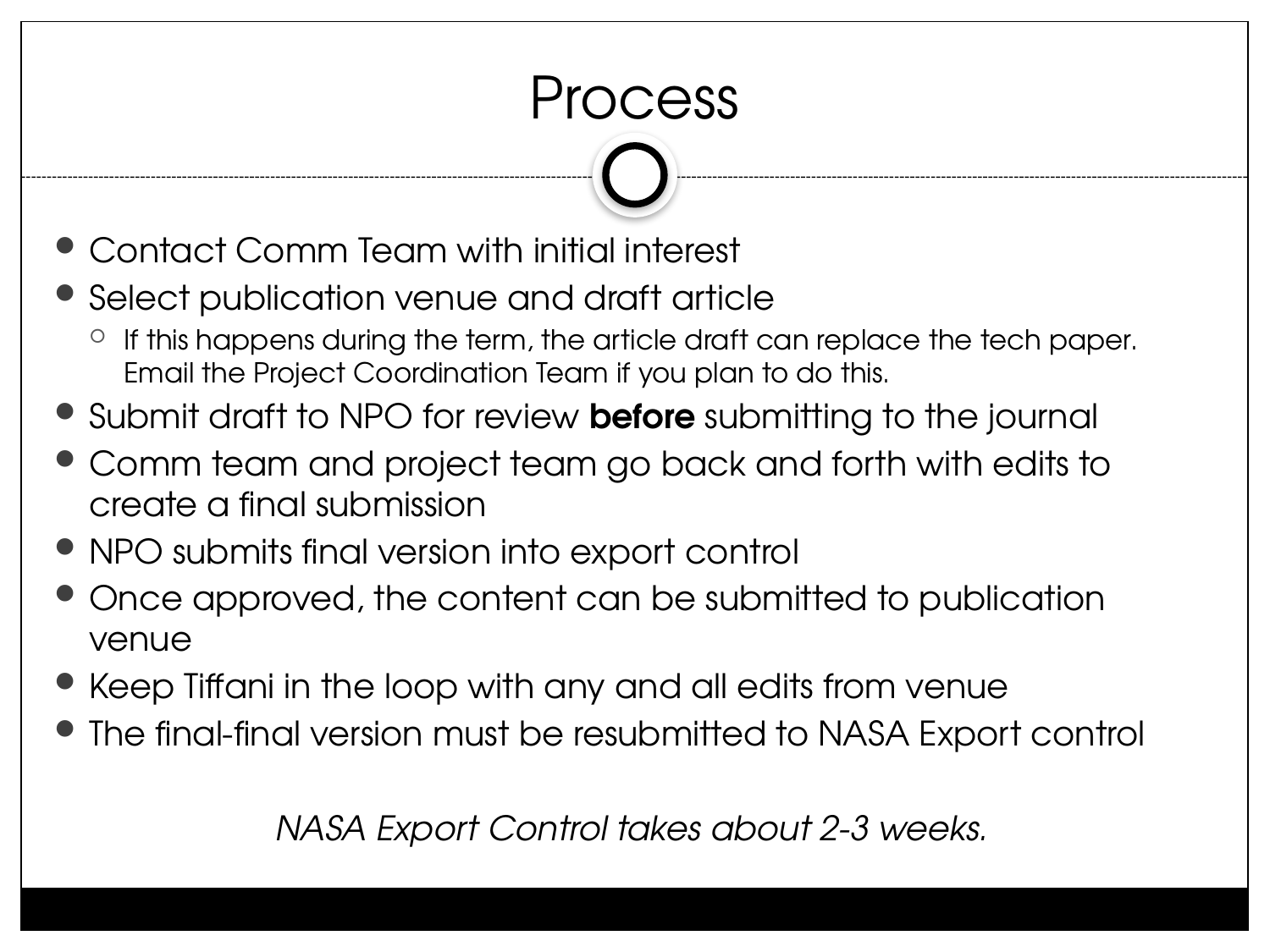

# Process
Contact Comm Team with initial interest
Select publication venue and draft article
If this happens during the term, the article draft can replace the tech paper. Email the Project Coordination Team if you plan to do this.
Submit draft to NPO for review before submitting to the journal
Comm team and project team go back and forth with edits to create a final submission
NPO submits final version into export control
Once approved, the content can be submitted to publication venue
Keep Tiffani in the loop with any and all edits from venue
The final-final version must be resubmitted to NASA Export control

NASA Export Control takes about 2-3 weeks.